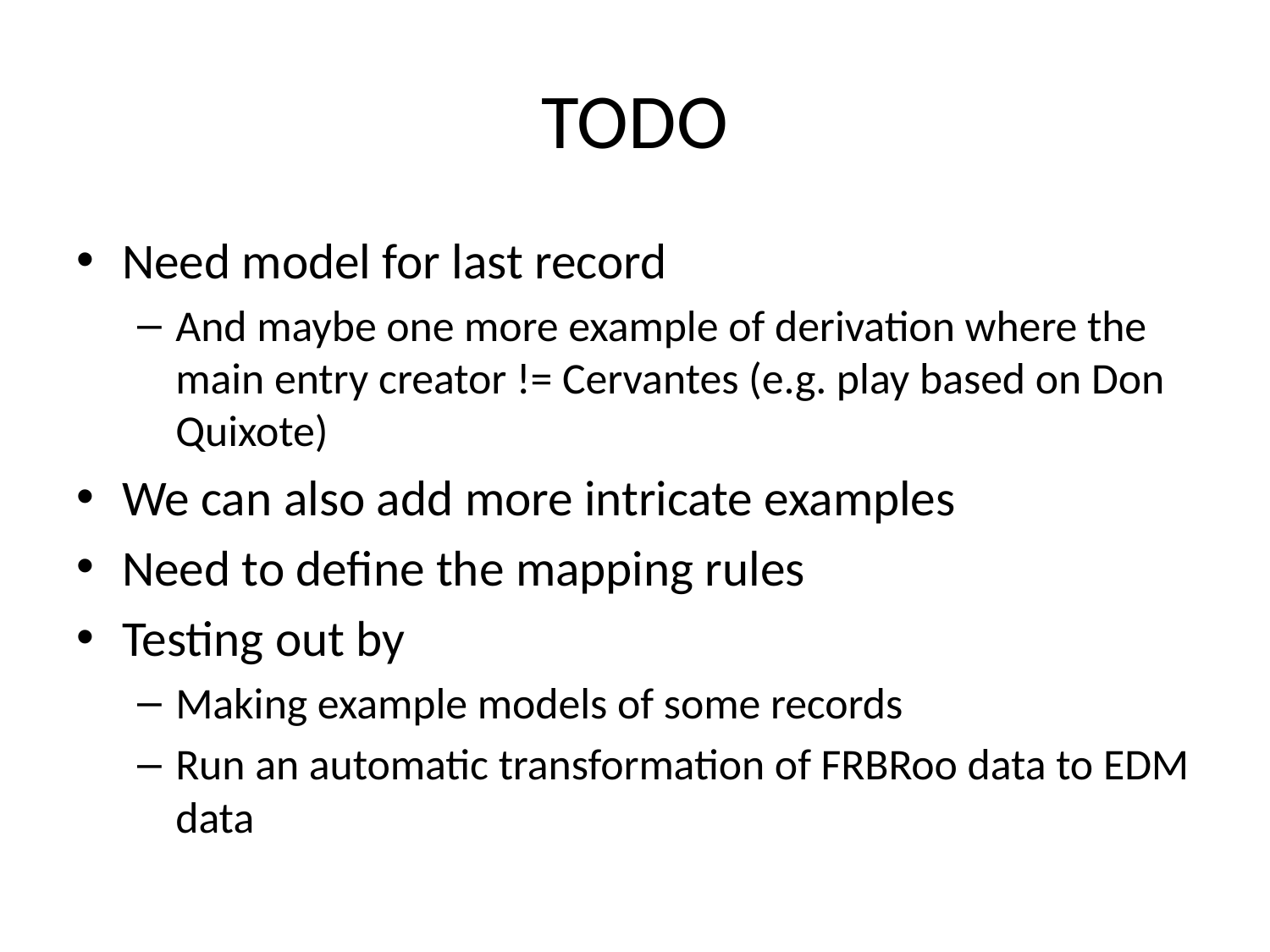

# TODO
Need model for last record
And maybe one more example of derivation where the main entry creator != Cervantes (e.g. play based on Don Quixote)
We can also add more intricate examples
Need to define the mapping rules
Testing out by
Making example models of some records
Run an automatic transformation of FRBRoo data to EDM data